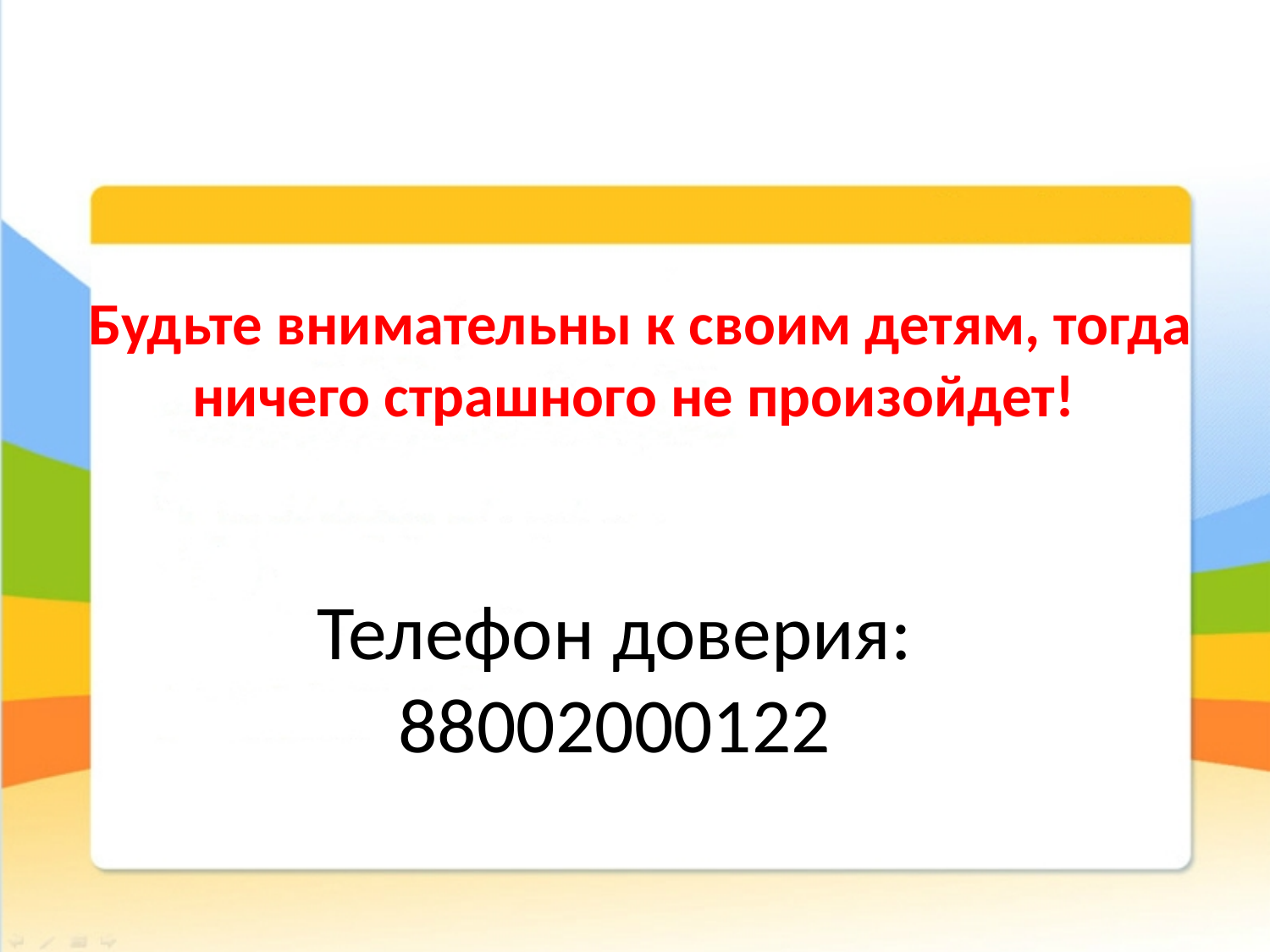

# Будьте внимательны к своим детям, тогда ничего страшного не произойдет!
Телефон доверия: 88002000122